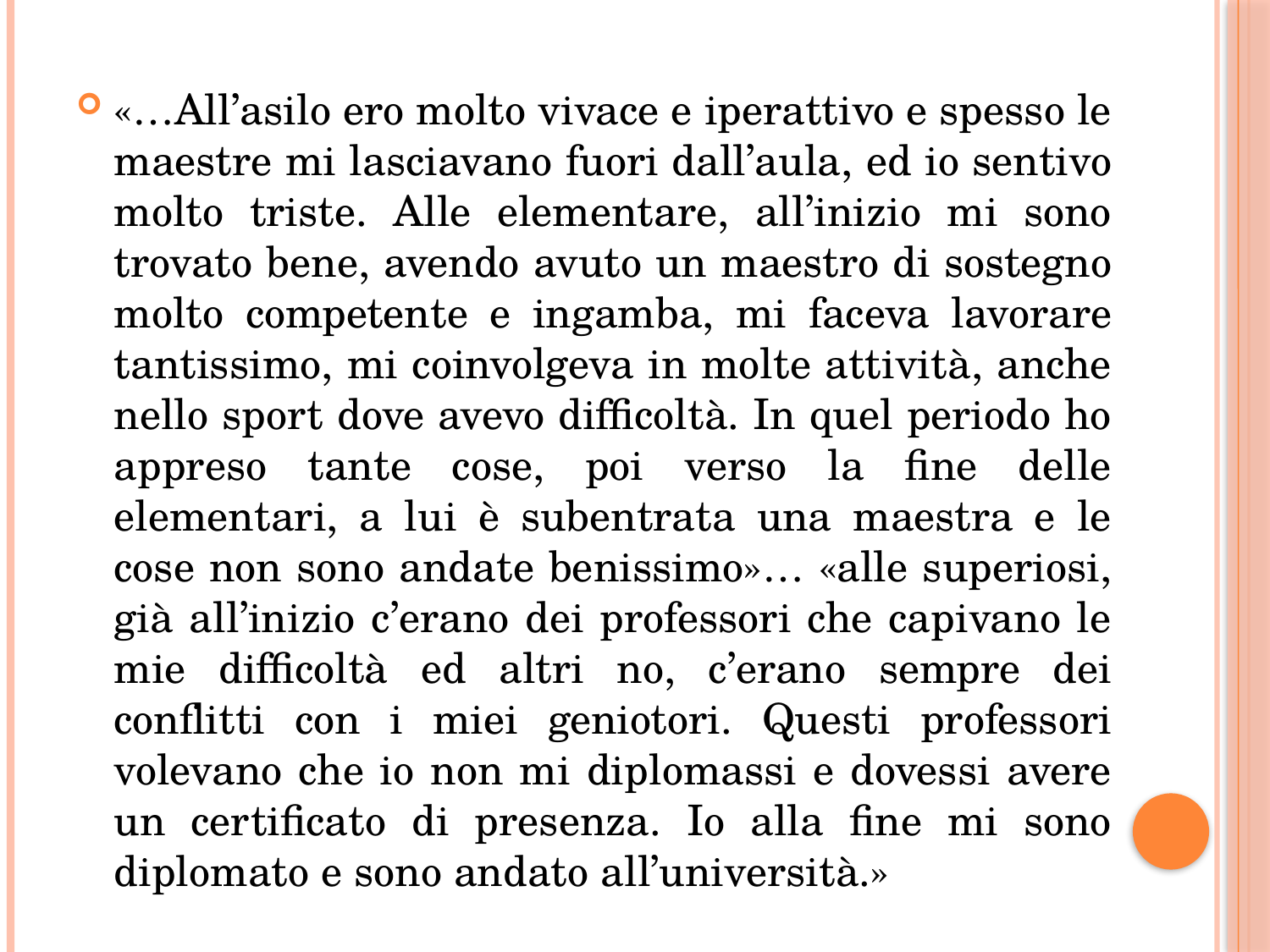

«…All’asilo ero molto vivace e iperattivo e spesso le maestre mi lasciavano fuori dall’aula, ed io sentivo molto triste. Alle elementare, all’inizio mi sono trovato bene, avendo avuto un maestro di sostegno molto competente e ingamba, mi faceva lavorare tantissimo, mi coinvolgeva in molte attività, anche nello sport dove avevo difficoltà. In quel periodo ho appreso tante cose, poi verso la fine delle elementari, a lui è subentrata una maestra e le cose non sono andate benissimo»… «alle superiosi, già all’inizio c’erano dei professori che capivano le mie difficoltà ed altri no, c’erano sempre dei conflitti con i miei geniotori. Questi professori volevano che io non mi diplomassi e dovessi avere un certificato di presenza. Io alla fine mi sono diplomato e sono andato all’università.»